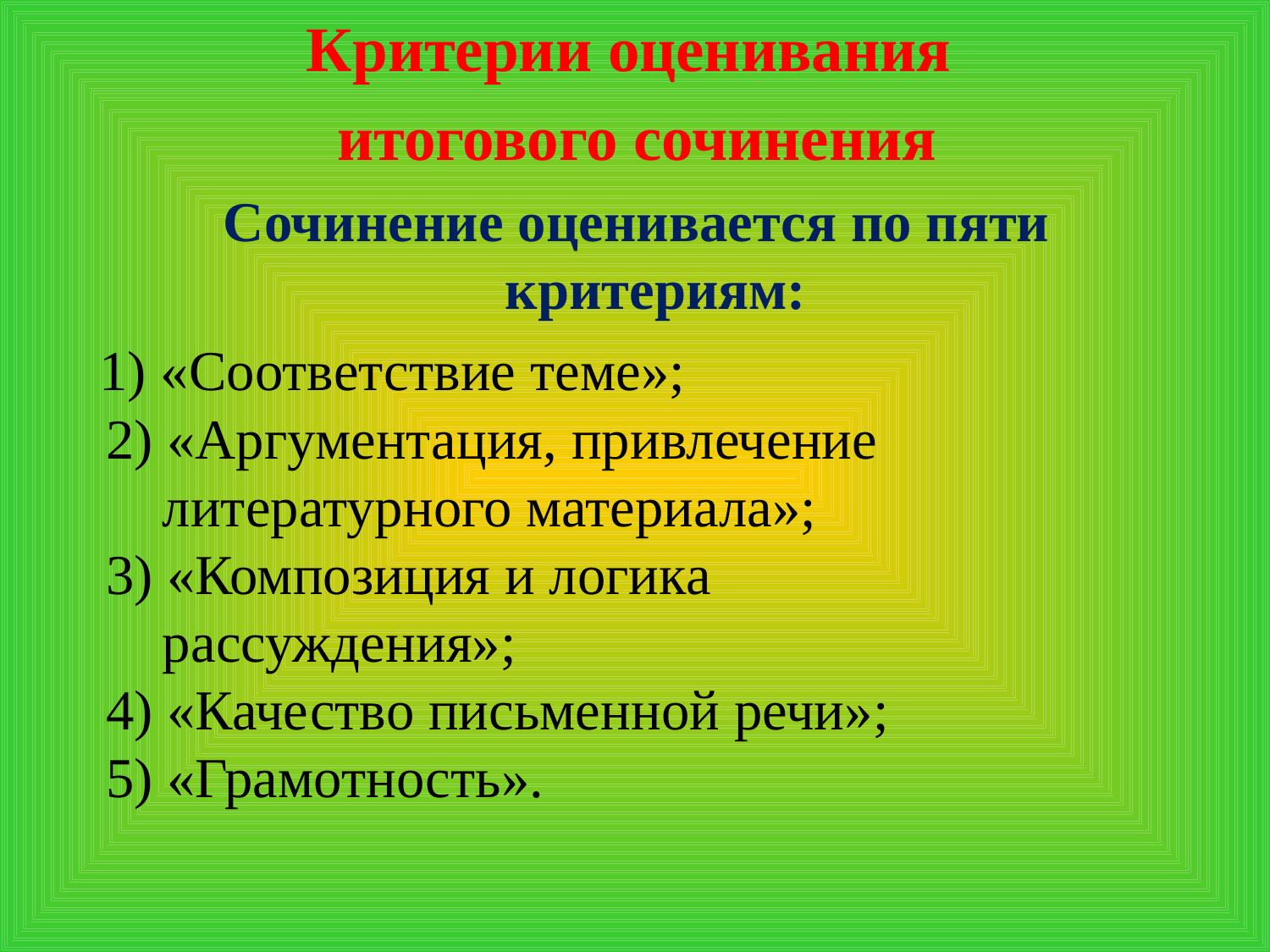

Критерии оценивания
итогового сочинения
Сочинение оценивается по пяти критериям:

# 1) «Соответствие теме»; 2) «Аргументация, привлечение литературного материала»; 3) «Композиция и логика рассуждения»; 4) «Качество письменной речи»; 5) «Грамотность».